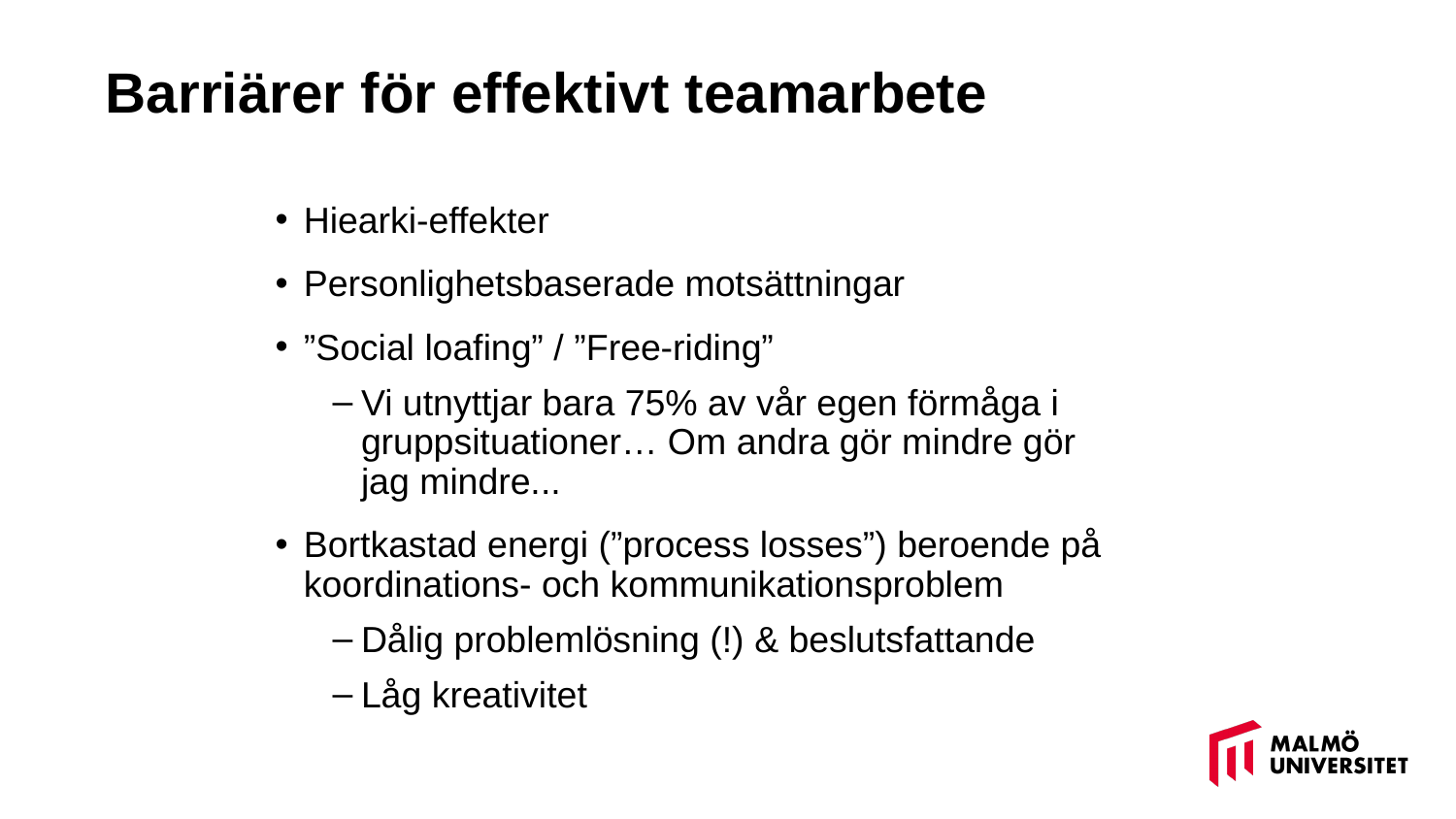

# Barriärer för effektivt teamarbete
Hiearki-effekter
Personlighetsbaserade motsättningar
”Social loafing” / ”Free-riding”
Vi utnyttjar bara 75% av vår egen förmåga i gruppsituationer… Om andra gör mindre gör jag mindre...
Bortkastad energi (”process losses”) beroende på koordinations- och kommunikationsproblem
Dålig problemlösning (!) & beslutsfattande
Låg kreativitet